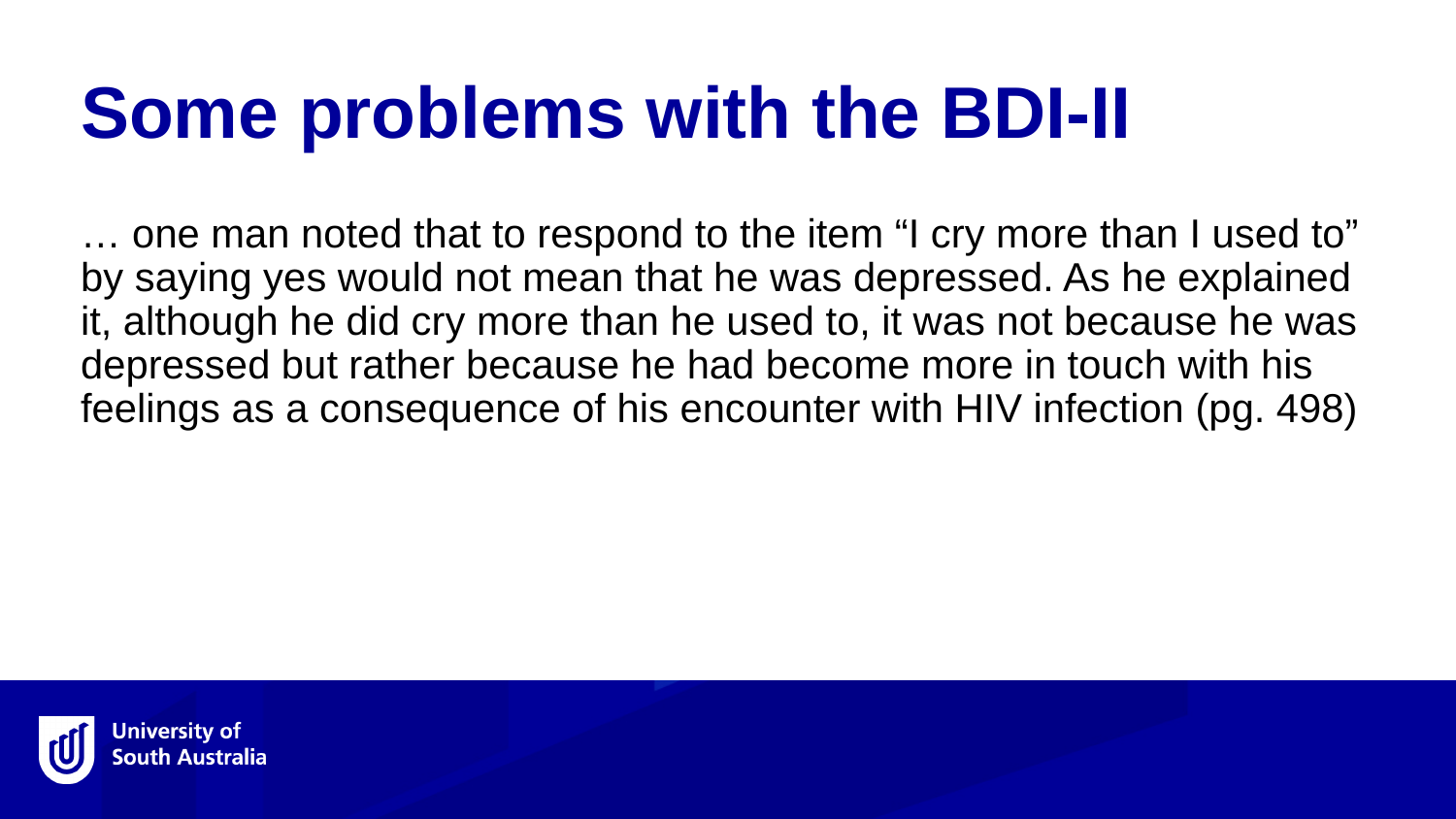

Some problems with the BDI-II
… one man noted that to respond to the item “I cry more than I used to” by saying yes would not mean that he was depressed. As he explained it, although he did cry more than he used to, it was not because he was depressed but rather because he had become more in touch with his feelings as a consequence of his encounter with HIV infection (pg. 498)